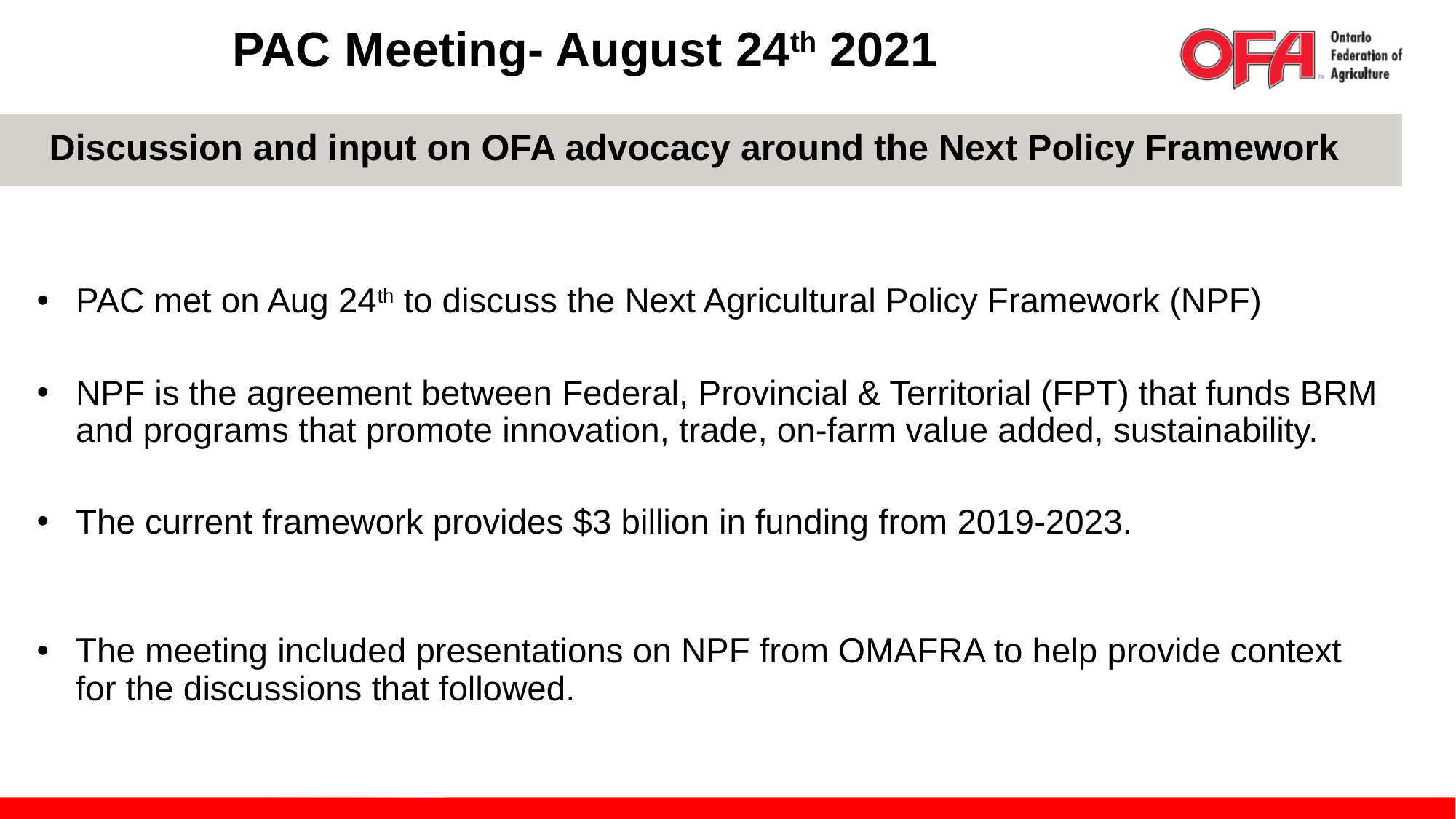

PAC Meeting- August 24th 2021
Discussion and input on OFA advocacy around the Next Policy Framework

PAC met on Aug 24th to discuss the Next Agricultural Policy Framework (NPF)

NPF is the agreement between Federal, Provincial & Territorial (FPT) that funds BRM and programs that promote innovation, trade, on-farm value added, sustainability.

The current framework provides $3 billion in funding from 2019-2023.

The meeting included presentations on NPF from OMAFRA to help provide context for the discussions that followed.